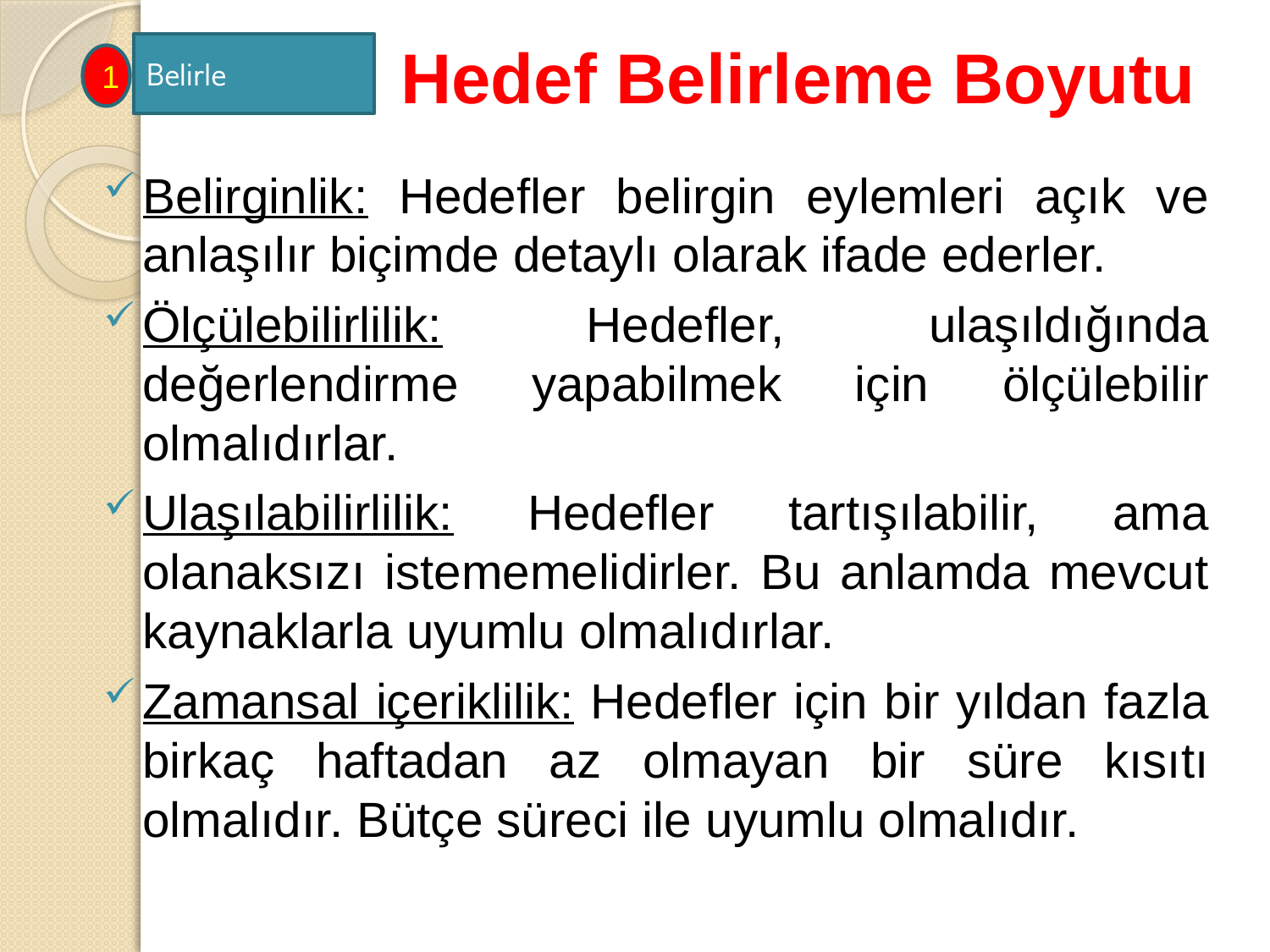

# Hedef Belirleme Boyutu
Belirle
1
Belirginlik: Hedefler belirgin eylemleri açık ve anlaşılır biçimde detaylı olarak ifade ederler.
Ölçülebilirlilik: Hedefler, ulaşıldığında değerlendirme yapabilmek için ölçülebilir olmalıdırlar.
Ulaşılabilirlilik: Hedefler tartışılabilir, ama olanaksızı istememelidirler. Bu anlamda mevcut kaynaklarla uyumlu olmalıdırlar.
Zamansal içeriklilik: Hedefler için bir yıldan fazla birkaç haftadan az olmayan bir süre kısıtı olmalıdır. Bütçe süreci ile uyumlu olmalıdır.

57